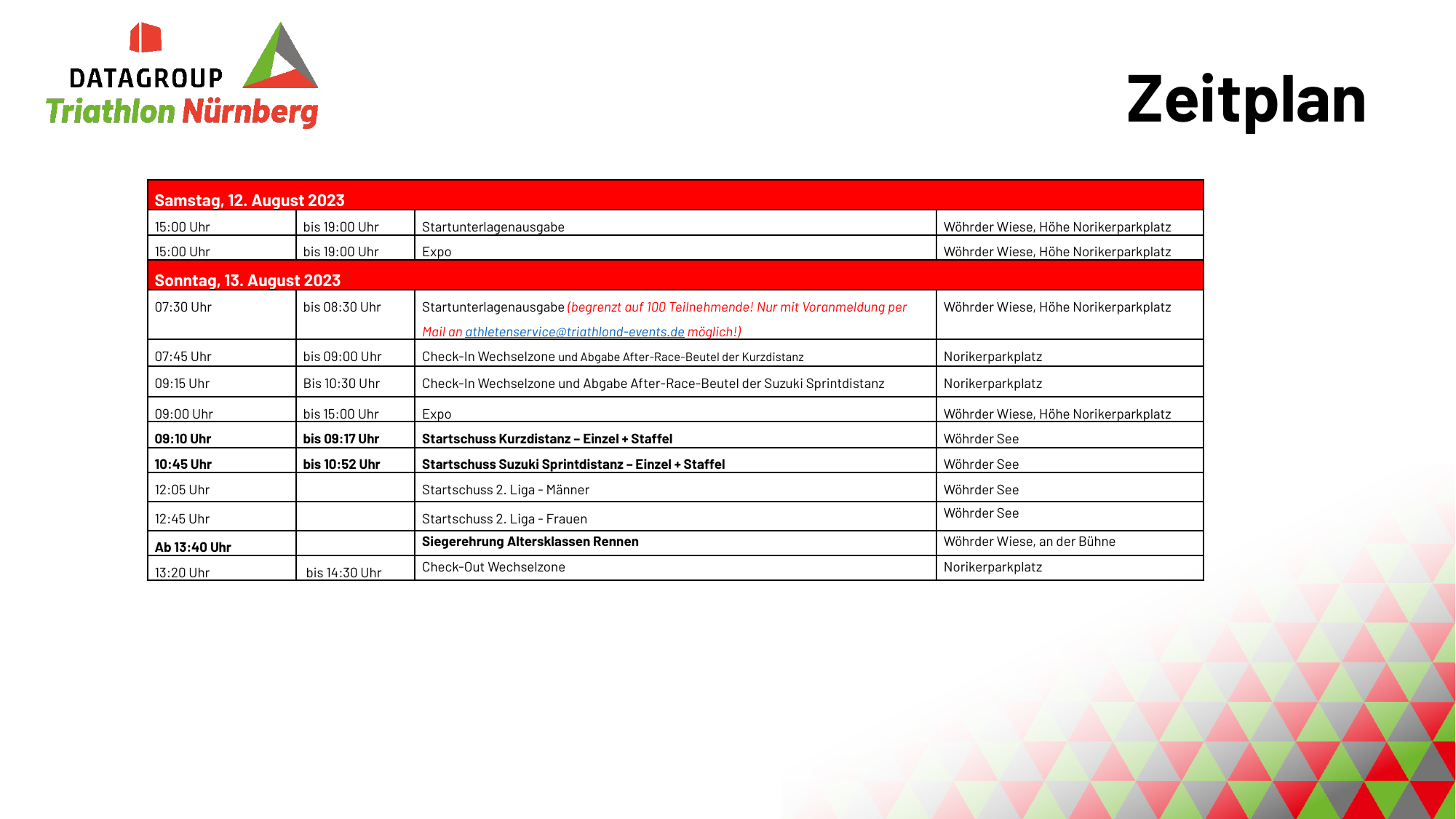

# Zeitplan
| Samstag, 12. August 2023 |  |  |  |
| --- | --- | --- | --- |
| 15:00 Uhr | bis 19:00 Uhr | Startunterlagenausgabe | Wöhrder Wiese, Höhe Norikerparkplatz |
| 15:00 Uhr | bis 19:00 Uhr | Expo | Wöhrder Wiese, Höhe Norikerparkplatz |
| Sonntag, 13. August 2023 |  |  |  |
| 07:30 Uhr | bis 08:30 Uhr | Startunterlagenausgabe (begrenzt auf 100 Teilnehmende! Nur mit Voranmeldung per Mail an athletenservice@triathlond-events.de möglich!) | Wöhrder Wiese, Höhe Norikerparkplatz |
| 07:45 Uhr | bis 09:00 Uhr | Check-In Wechselzone und Abgabe After-Race-Beutel der Kurzdistanz | Norikerparkplatz |
| 09:15 Uhr | Bis 10:30 Uhr | Check-In Wechselzone und Abgabe After-Race-Beutel der Suzuki Sprintdistanz | Norikerparkplatz |
| 09:00 Uhr | bis 15:00 Uhr | Expo | Wöhrder Wiese, Höhe Norikerparkplatz |
| 09:10 Uhr | bis 09:17 Uhr | Startschuss Kurzdistanz – Einzel + Staffel | Wöhrder See |
| 10:45 Uhr | bis 10:52 Uhr | Startschuss Suzuki Sprintdistanz – Einzel + Staffel | Wöhrder See |
| 12:05 Uhr |  | Startschuss 2. Liga - Männer | Wöhrder See |
| 12:45 Uhr |  | Startschuss 2. Liga - Frauen | Wöhrder See |
| Ab 13:40 Uhr |  | Siegerehrung Altersklassen Rennen | Wöhrder Wiese, an der Bühne |
| 13:20 Uhr | bis 14:30 Uhr | Check-Out Wechselzone | Norikerparkplatz |